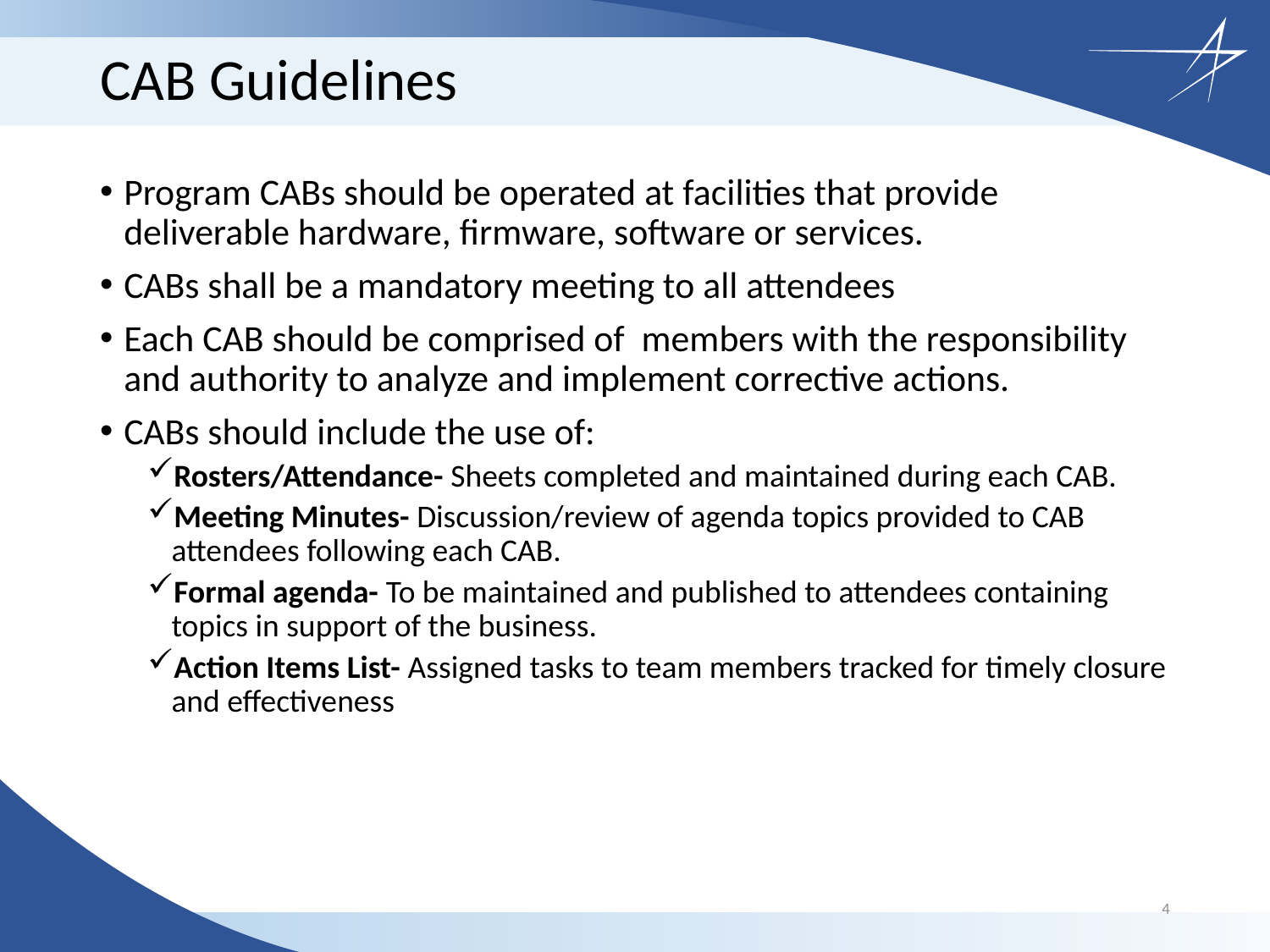

# CAB Guidelines
Program CABs should be operated at facilities that provide deliverable hardware, firmware, software or services.
CABs shall be a mandatory meeting to all attendees
Each CAB should be comprised of  members with the responsibility and authority to analyze and implement corrective actions.
CABs should include the use of:
Rosters/Attendance- Sheets completed and maintained during each CAB.
Meeting Minutes- Discussion/review of agenda topics provided to CAB attendees following each CAB.
Formal agenda- To be maintained and published to attendees containing topics in support of the business.
Action Items List- Assigned tasks to team members tracked for timely closure and effectiveness
4